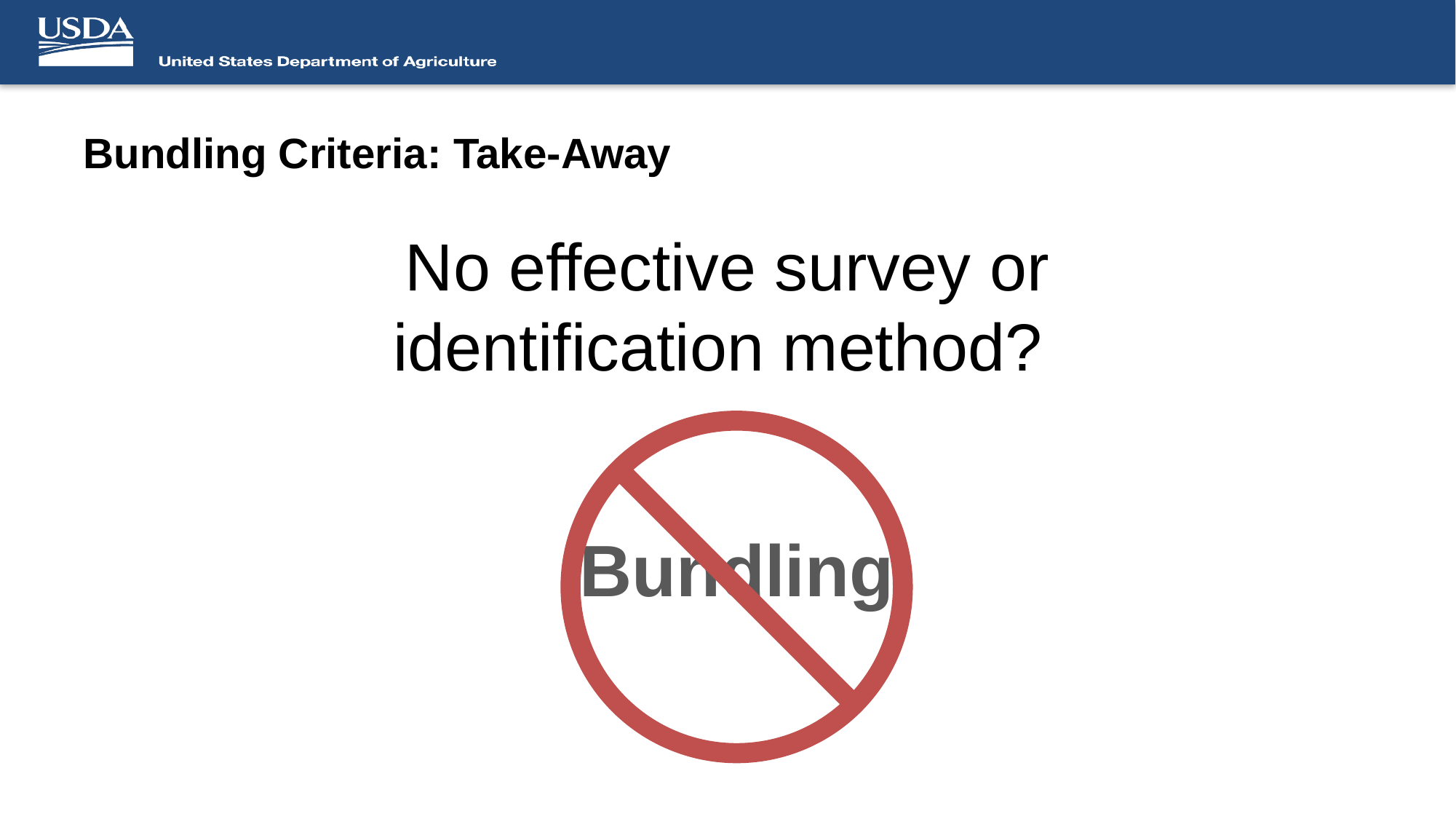

# Bundling Criteria: Take-Away
No effective survey or identification method?

Bundling